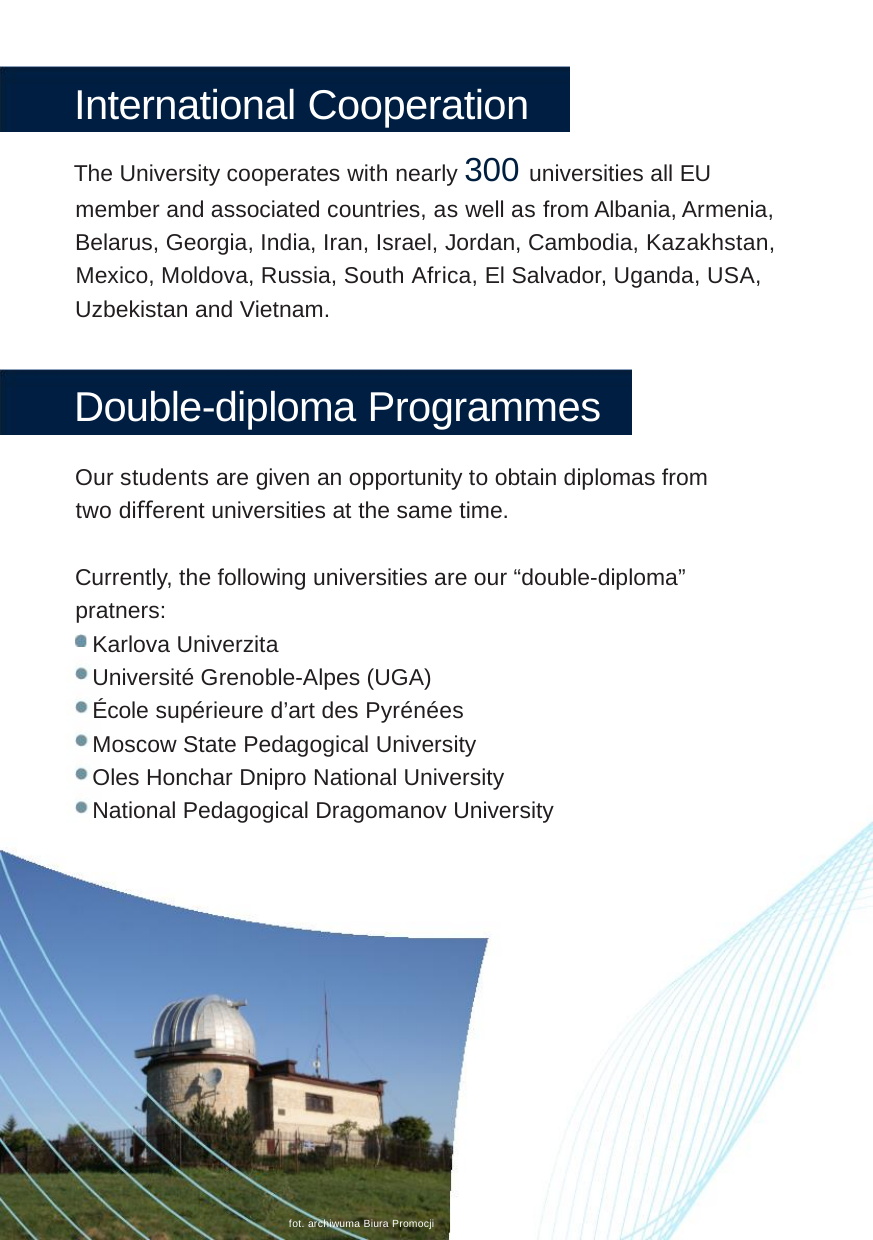

International Cooperation
The University cooperates with nearly 300 universities all EU
member and associated countries, as well as from Albania, Armenia,
Belarus, Georgia, India, Iran, Israel, Jordan, Cambodia, Kazakhstan,
Mexico, Moldova, Russia, South Africa, El Salvador, Uganda, USA,
Uzbekistan and Vietnam.

Double-diploma Programmes
Our students are given an opportunity to obtain diplomas from
two diﬀerent universities at the same time.
Currently, the following universities are our “double-diploma”
pratners:
Karlova Univerzita
Université Grenoble-Alpes (UGA)
École supérieure d’art des Pyrénées
Moscow State Pedagogical University
Oles Honchar Dnipro National University
National Pedagogical Dragomanov University

fot. archiwuma Biura Promocji